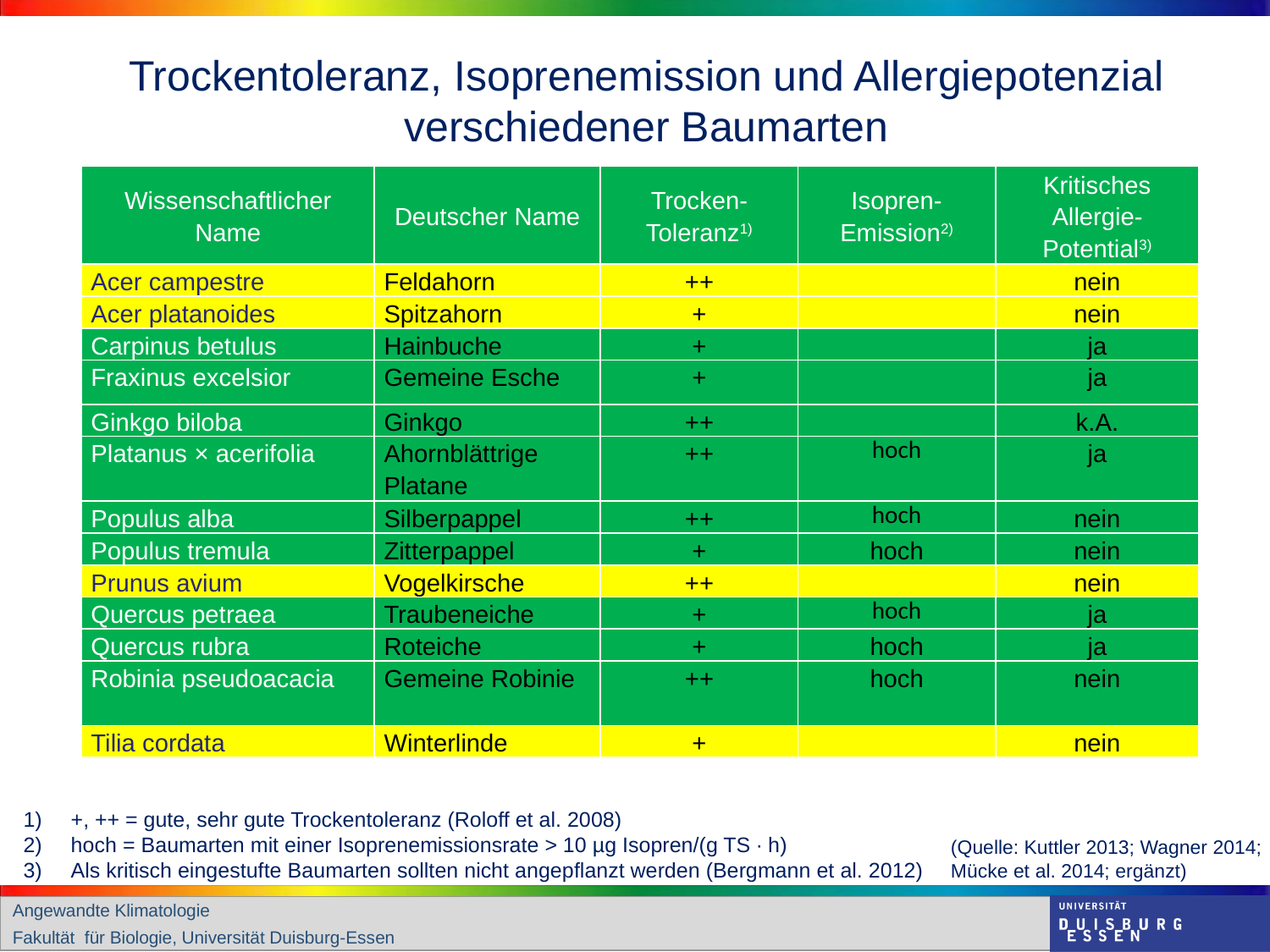

Trockentoleranz, Isoprenemission und Allergiepotenzial verschiedener Baumarten
| Wissenschaftlicher Name | Deutscher Name | Trocken- Toleranz1) | Isopren- Emission2) | Kritisches Allergie- Potential3) |
| --- | --- | --- | --- | --- |
| Acer campestre | Feldahorn | ++ |  | nein |
| Acer platanoides | Spitzahorn | + |  | nein |
| Carpinus betulus | Hainbuche | + |  | ja |
| Fraxinus excelsior | Gemeine Esche | + |  | ja |
| Ginkgo biloba | Ginkgo | ++ |  | k.A. |
| Platanus × acerifolia | Ahornblättrige Platane | ++ | hoch | ja |
| Populus alba | Silberpappel | ++ | hoch | nein |
| Populus tremula | Zitterpappel | + | hoch | nein |
| Prunus avium | Vogelkirsche | ++ |  | nein |
| Quercus petraea | Traubeneiche | + | hoch | ja |
| Quercus rubra | Roteiche | + | hoch | ja |
| Robinia pseudoacacia | Gemeine Robinie | ++ | hoch | nein |
| Tilia cordata | Winterlinde | + |  | nein |
+, ++ = gute, sehr gute Trockentoleranz (Roloff et al. 2008)
hoch = Baumarten mit einer Isoprenemissionsrate > 10 µg Isopren/(g TS ∙ h)
Als kritisch eingestufte Baumarten sollten nicht angepflanzt werden (Bergmann et al. 2012)
(Quelle: Kuttler 2013; Wagner 2014; Mücke et al. 2014; ergänzt)